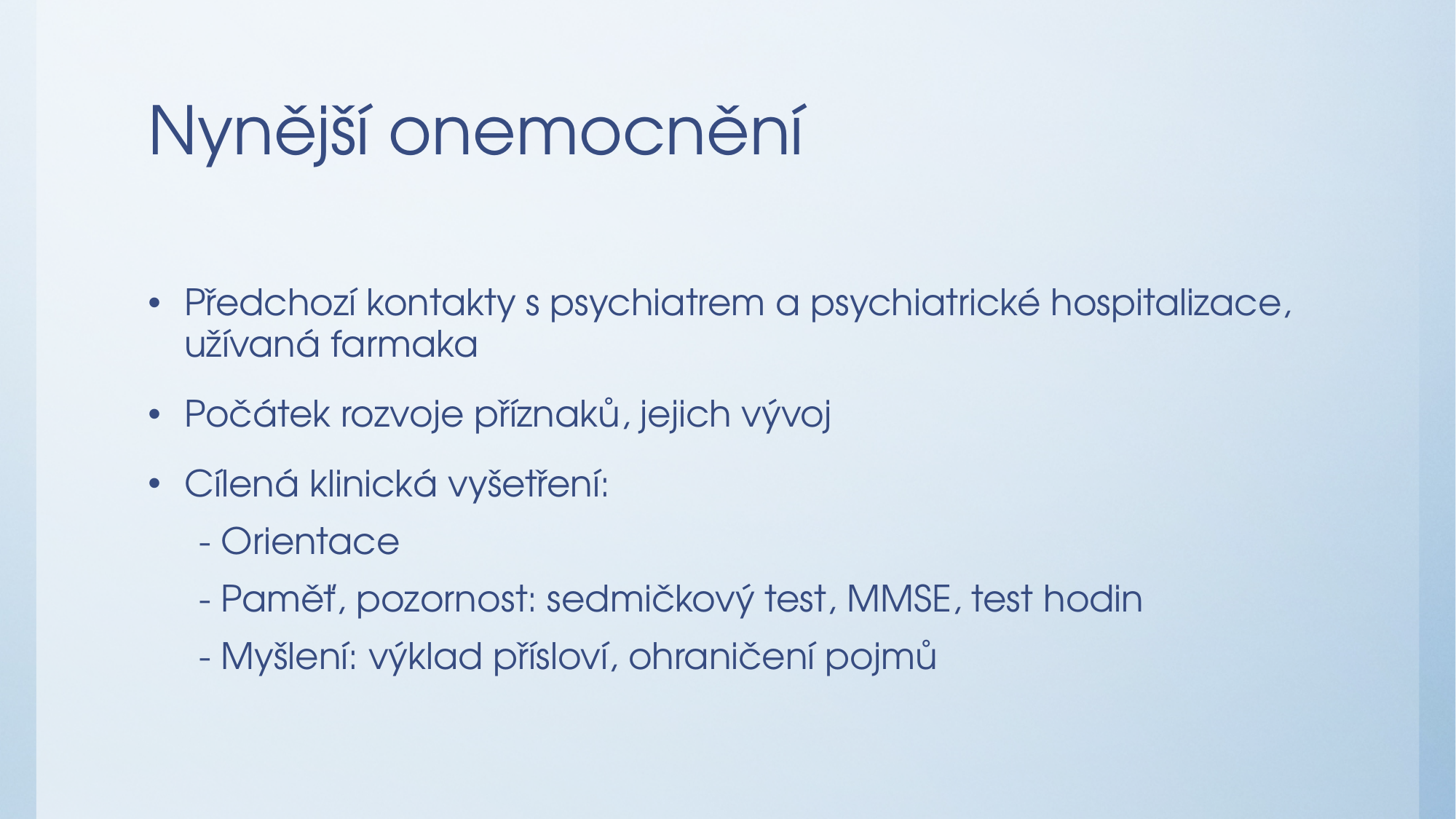

# Nynější onemocnění

Předchozí kontakty s psychiatrem a psychiatrické hospitalizace, užívaná farmaka
Počátek rozvoje příznaků, jejich vývoj
Cílená klinická vyšetření:
- Orientace
- Paměť, pozornost: sedmičkový test, MMSE, test hodin
- Myšlení: výklad přísloví, ohraničení pojmů